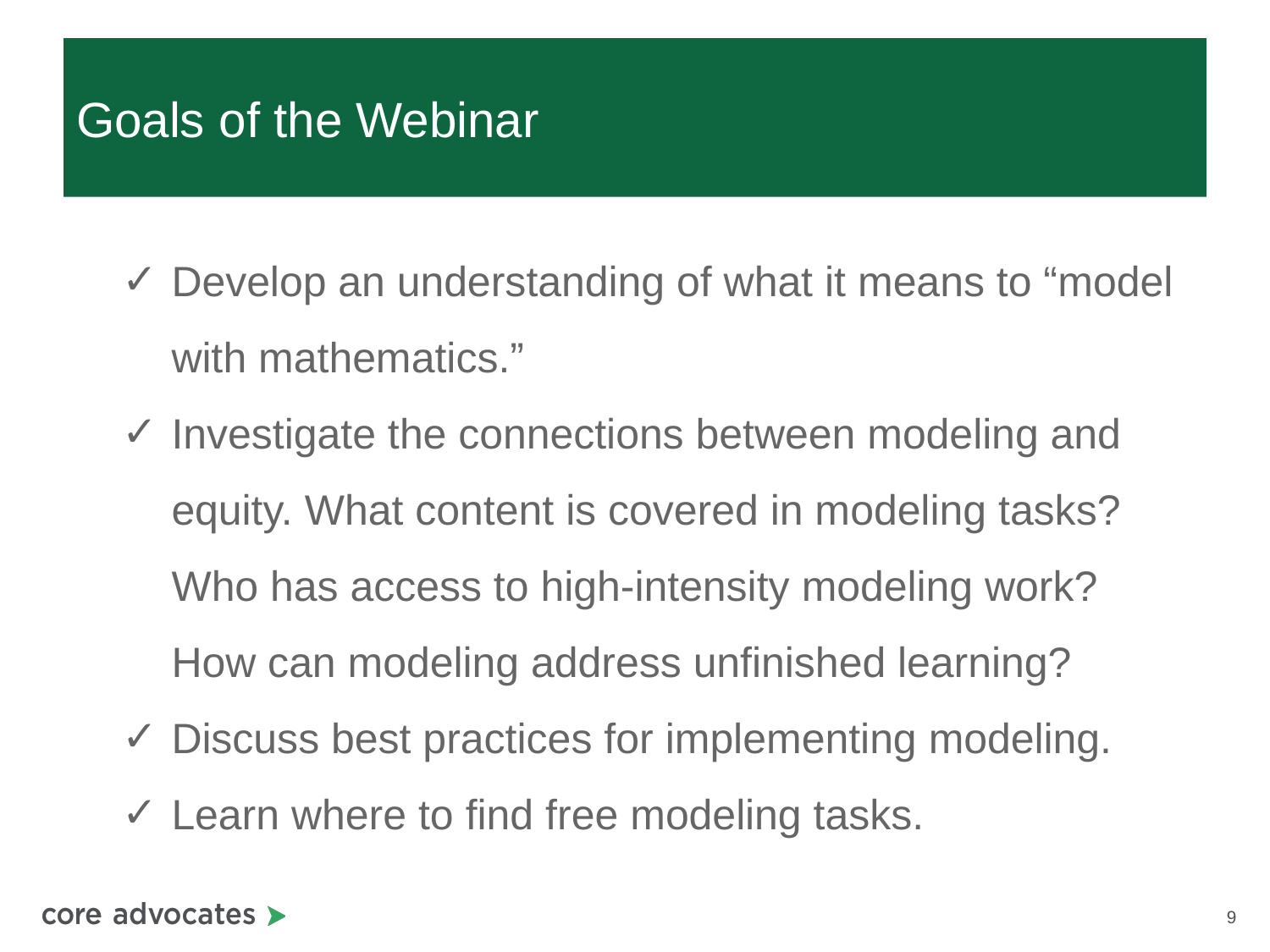

# Goals of the Webinar
Develop an understanding of what it means to “model with mathematics.”
Investigate the connections between modeling and equity. What content is covered in modeling tasks? Who has access to high-intensity modeling work? How can modeling address unfinished learning?
Discuss best practices for implementing modeling.
Learn where to find free modeling tasks.